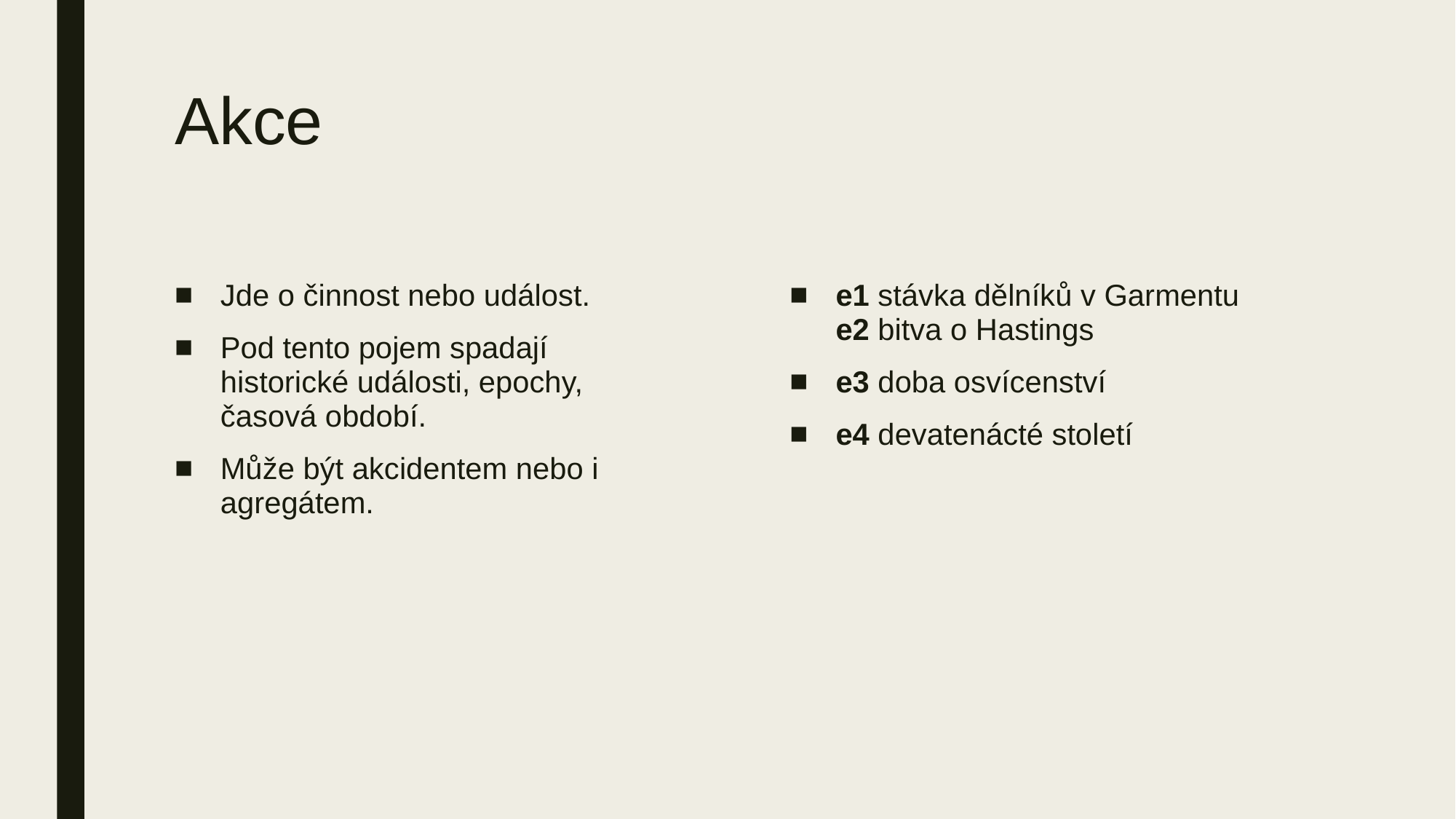

# Akce
Jde o činnost nebo událost.
Pod tento pojem spadají historické události, epochy, časová období.
Může být akcidentem nebo i agregátem.
e1 stávka dělníků v Garmentu
e2 bitva o Hastings
e3 doba osvícenství
e4 devatenácté století